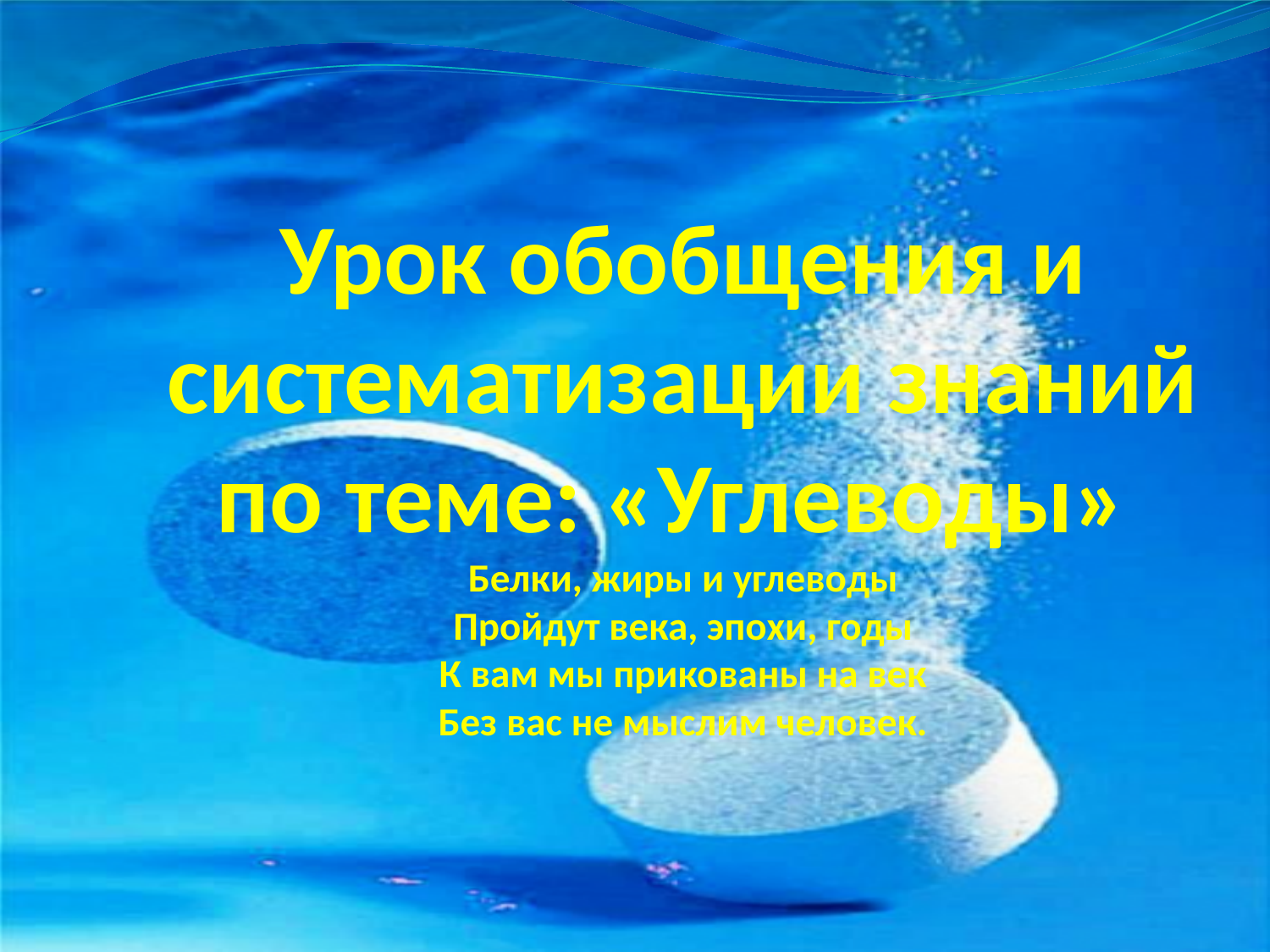

# Урок обобщения и систематизации знаний по теме: «Углеводы» Белки, жиры и углеводы Пройдут века, эпохи, годы К вам мы прикованы на век Без вас не мыслим человек.